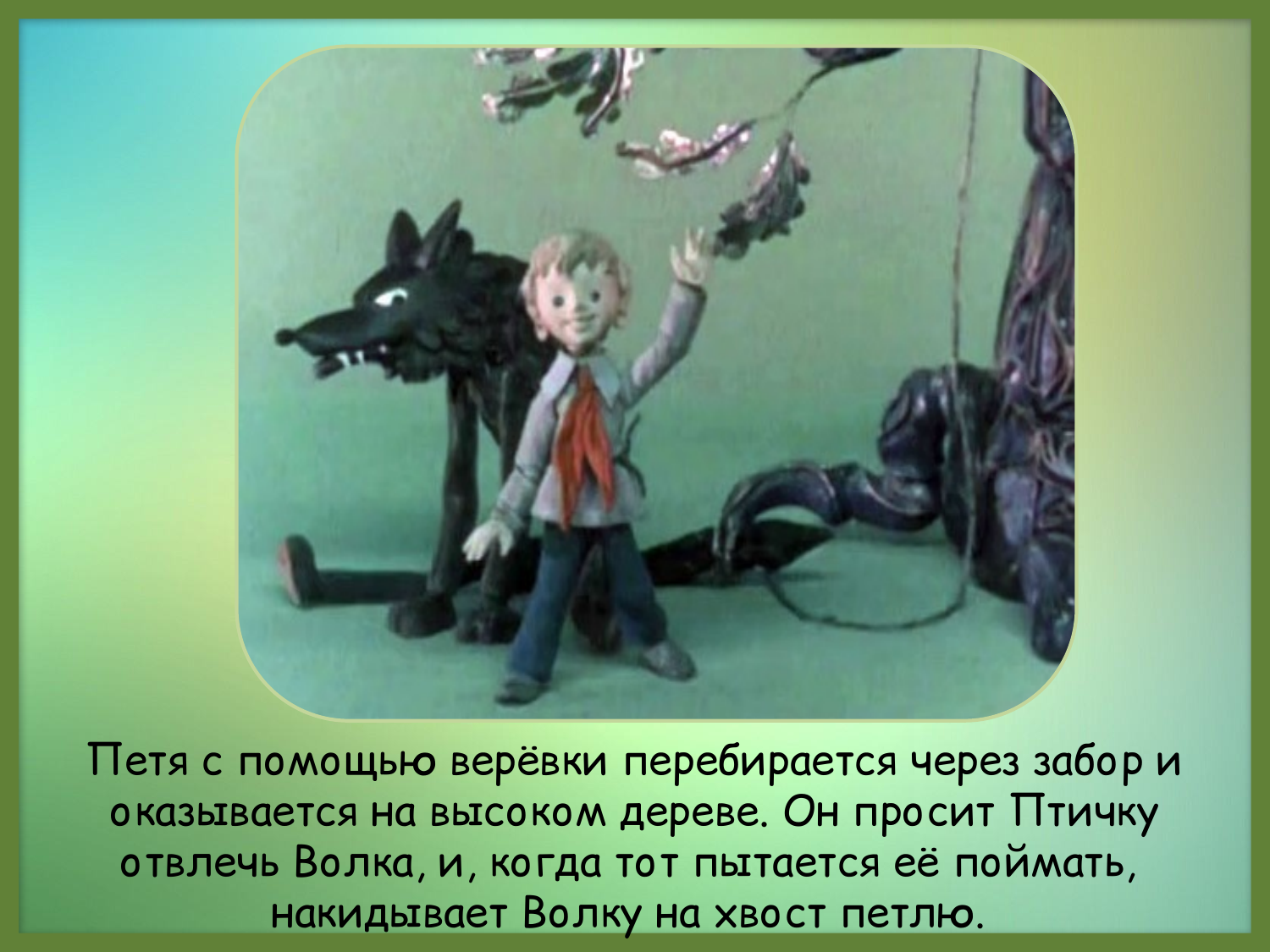

Петя с помощью верёвки перебирается через забор и оказывается на высоком дереве. Он просит Птичку отвлечь Волка, и, когда тот пытается её поймать,
накидывает Волку на хвост петлю.